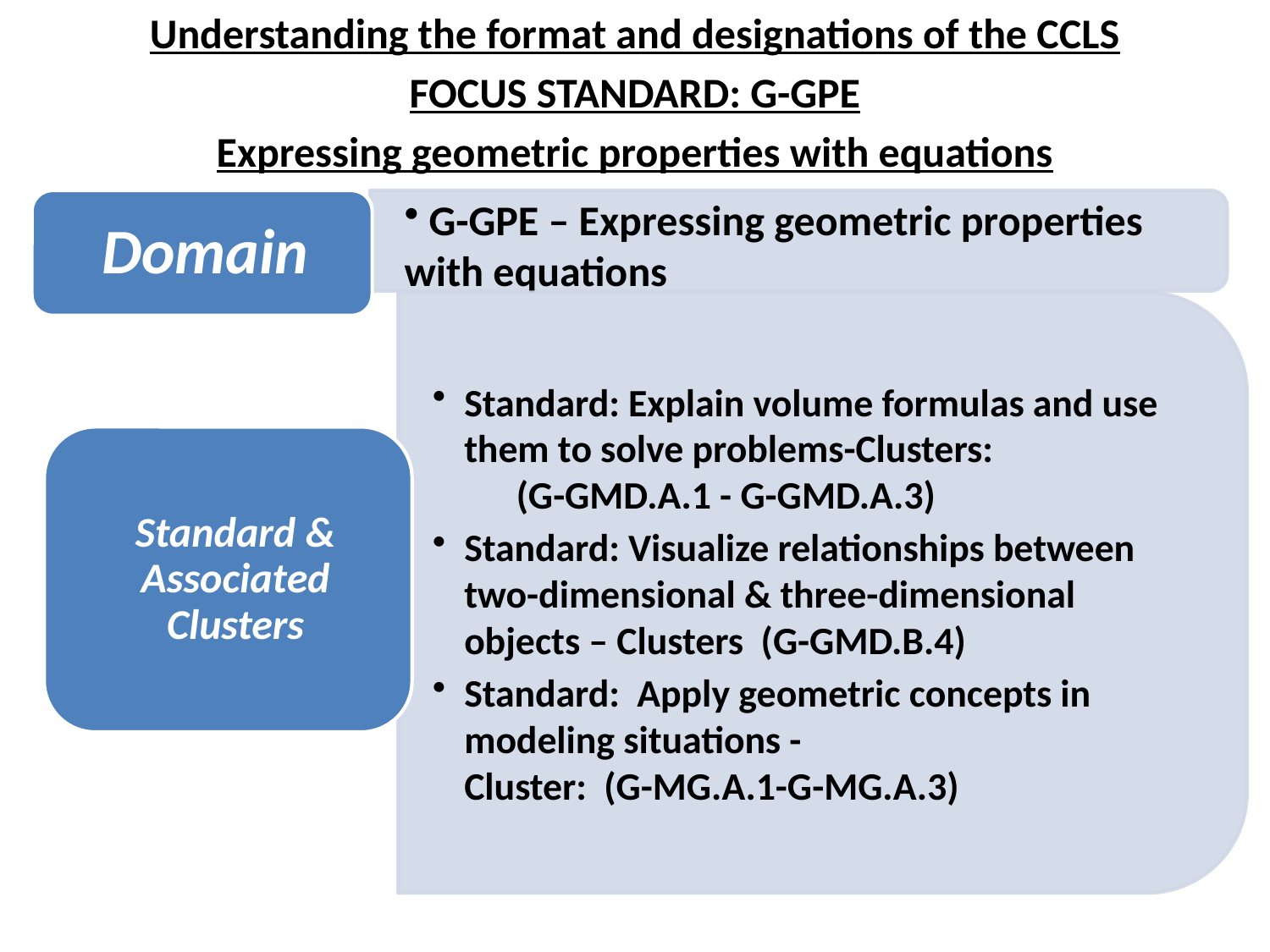

Understanding the format and designations of the CCLS
FOCUS STANDARD: G-GPE
Expressing geometric properties with equations

 G-GPE – Expressing geometric properties with equations

Domain
Standard: Explain volume formulas and use them to solve problems-Clusters:                            (G-GMD.A.1 - G-GMD.A.3)
Standard: Visualize relationships between two-dimensional & three-dimensional objects – Clusters  (G-GMD.B.4)
Standard:  Apply geometric concepts in modeling situations -                               Cluster:  (G-MG.A.1-G-MG.A.3)
Standard & Associated Clusters